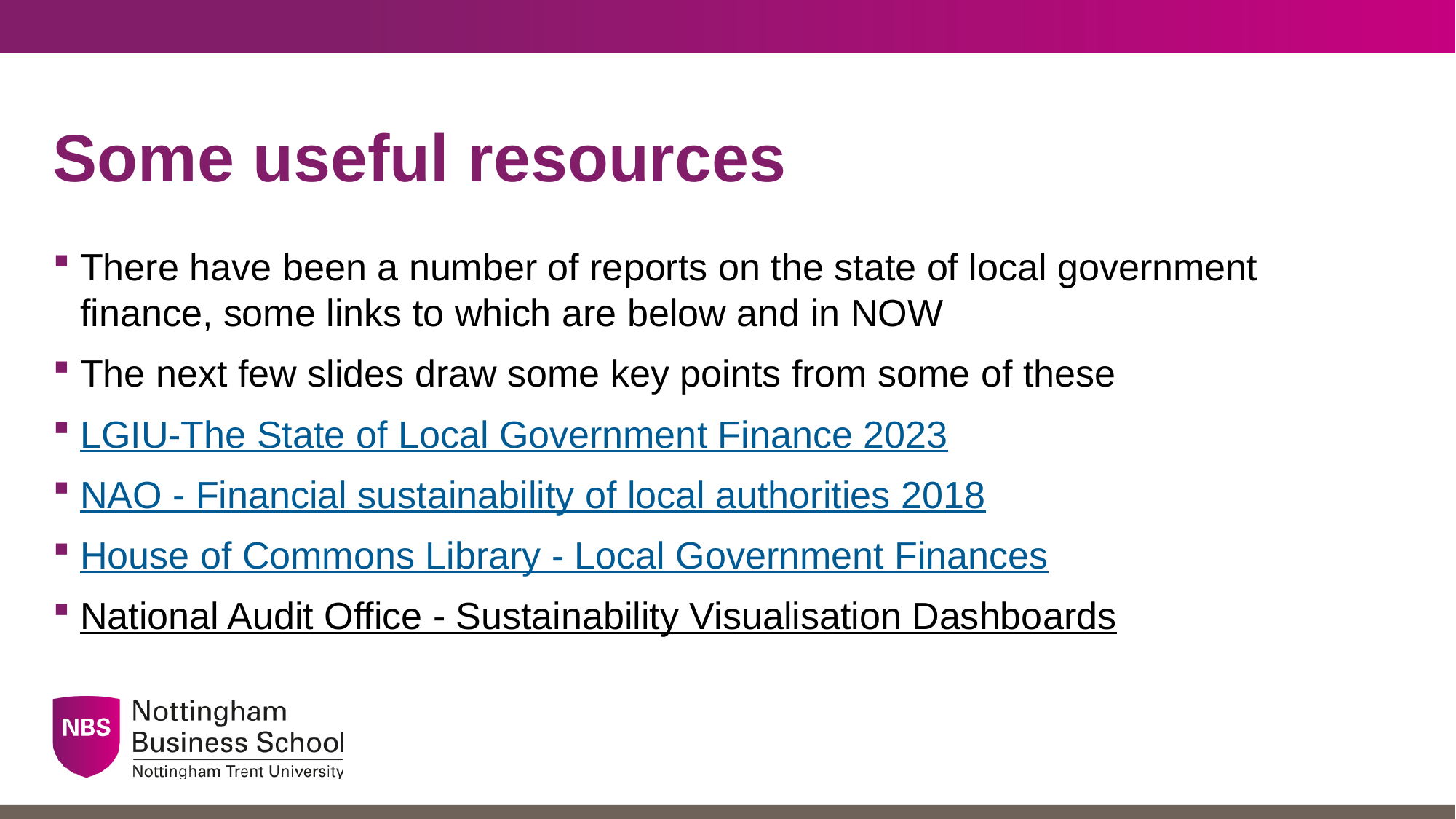

# Some useful resources
There have been a number of reports on the state of local government finance, some links to which are below and in NOW
The next few slides draw some key points from some of these
LGIU-The State of Local Government Finance 2023
NAO - Financial sustainability of local authorities 2018
House of Commons Library - Local Government Finances
National Audit Office - Sustainability Visualisation Dashboards